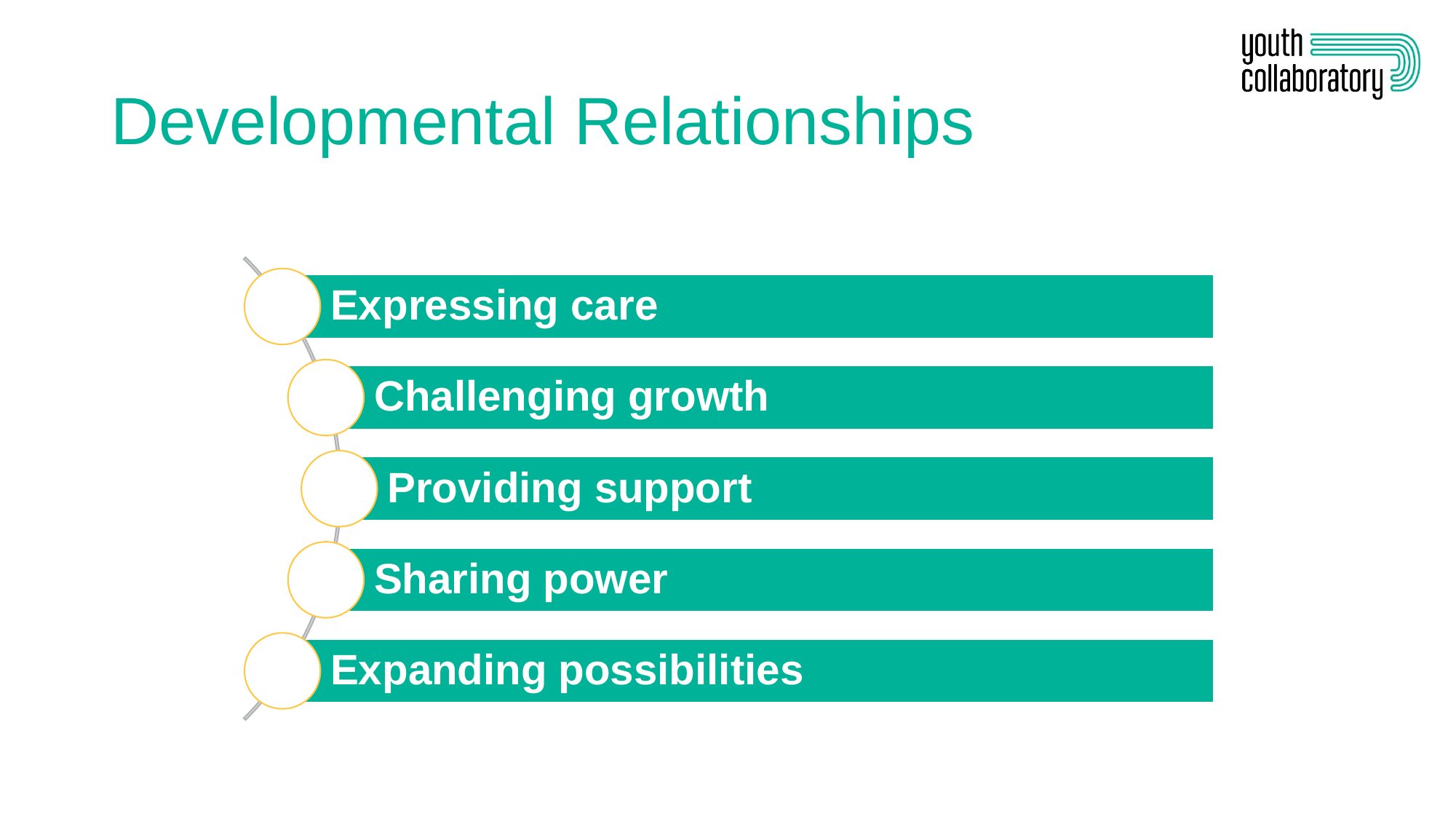

# Developmental Relationships
Expressing care
Challenging growth
Providing support
Sharing power
Expanding possibilities